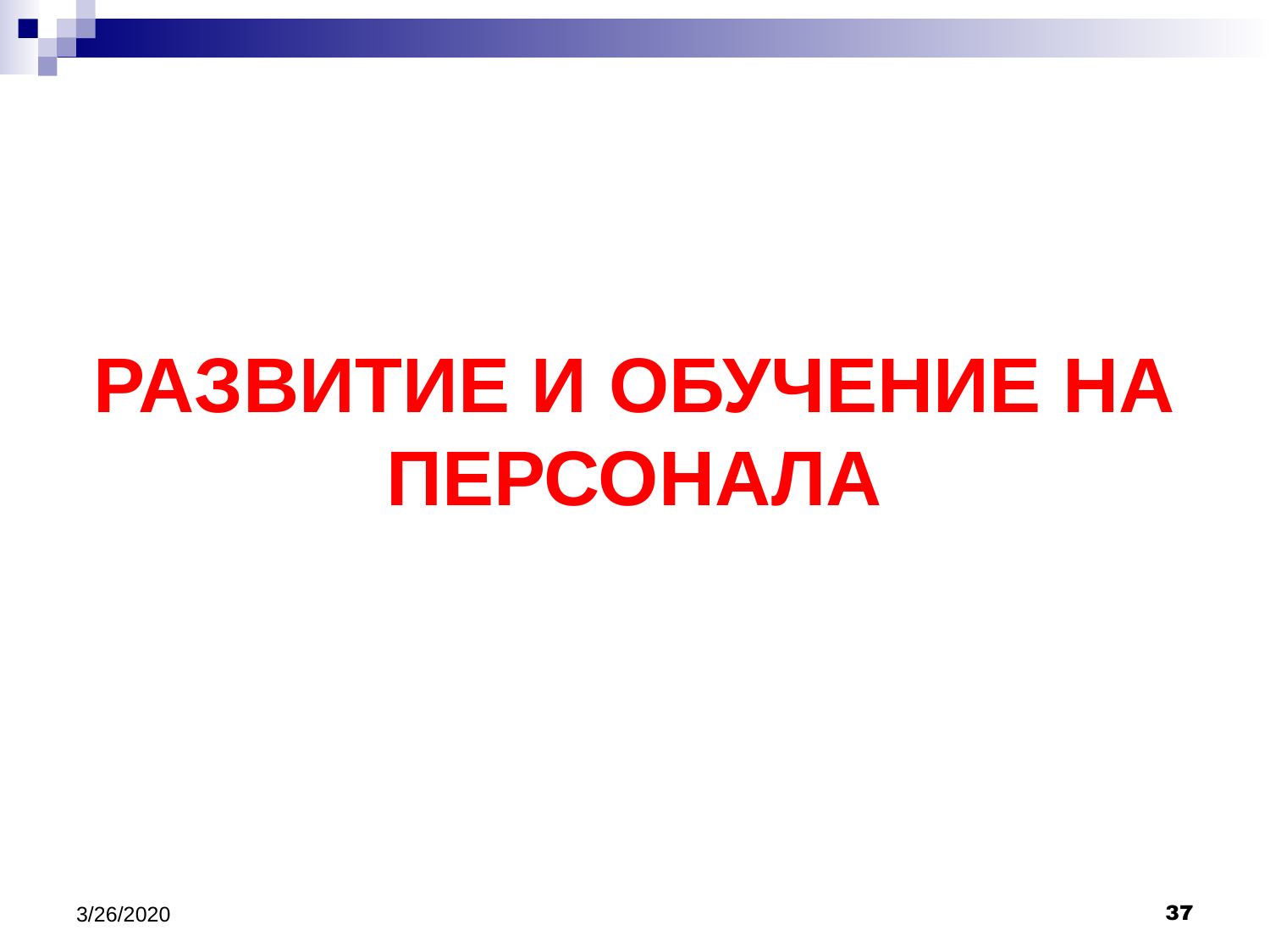

# РАЗВИТИЕ И ОБУЧЕНИЕ НА ПЕРСОНАЛА
3/26/2020
37